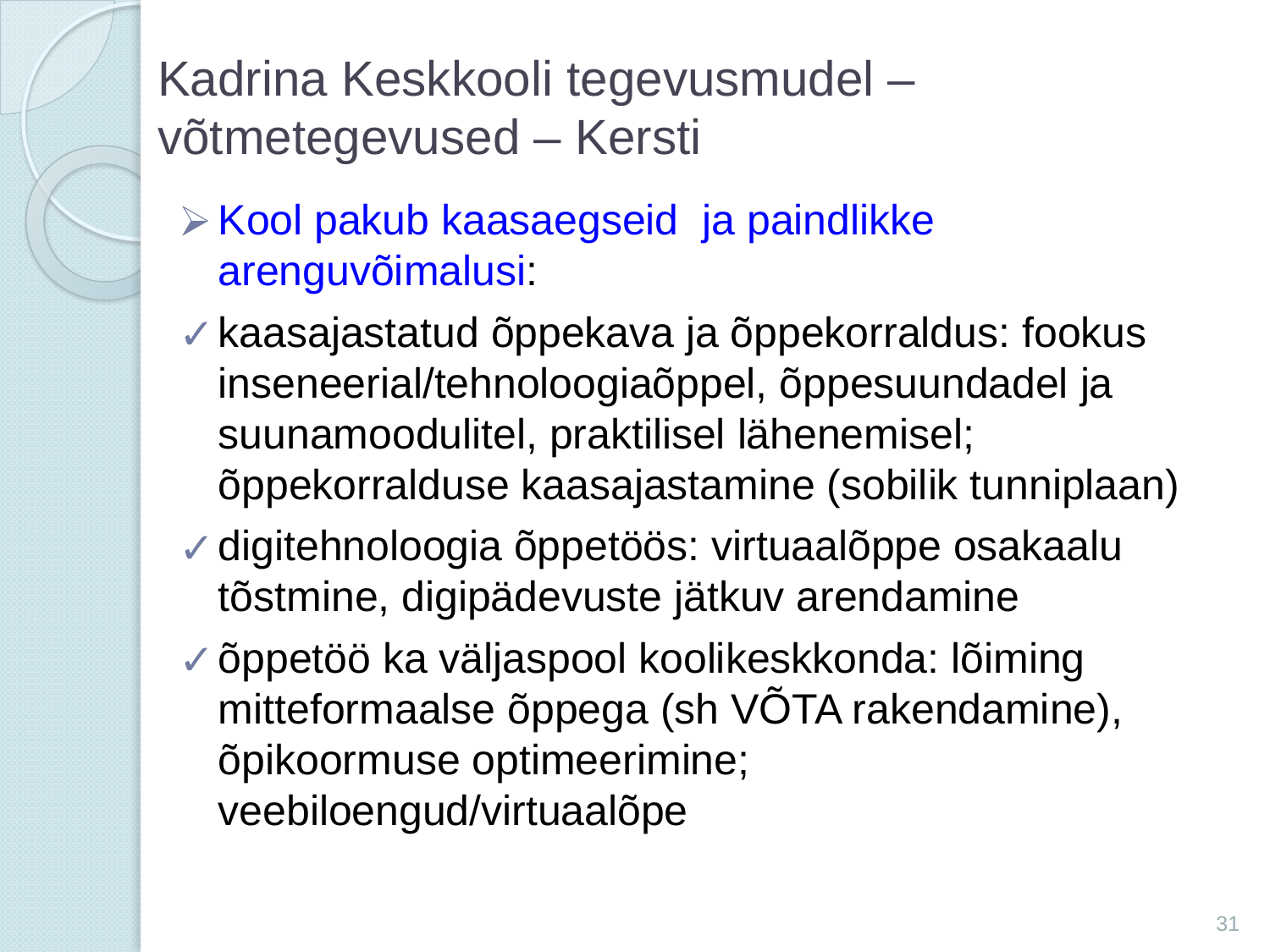

# Kadrina Keskkooli tegevusmudel – võtmetegevused – Kersti
Kool pakub kaasaegseid  ja paindlikke arenguvõimalusi:
kaasajastatud õppekava ja õppekorraldus: fookus inseneerial/tehnoloogiaõppel, õppesuundadel ja suunamoodulitel, praktilisel lähenemisel; õppekorralduse kaasajastamine (sobilik tunniplaan)
digitehnoloogia õppetöös: virtuaalõppe osakaalu tõstmine, digipädevuste jätkuv arendamine
õppetöö ka väljaspool koolikeskkonda: lõiming mitteformaalse õppega (sh VÕTA rakendamine), õpikoormuse optimeerimine; veebiloengud/virtuaalõpe

31